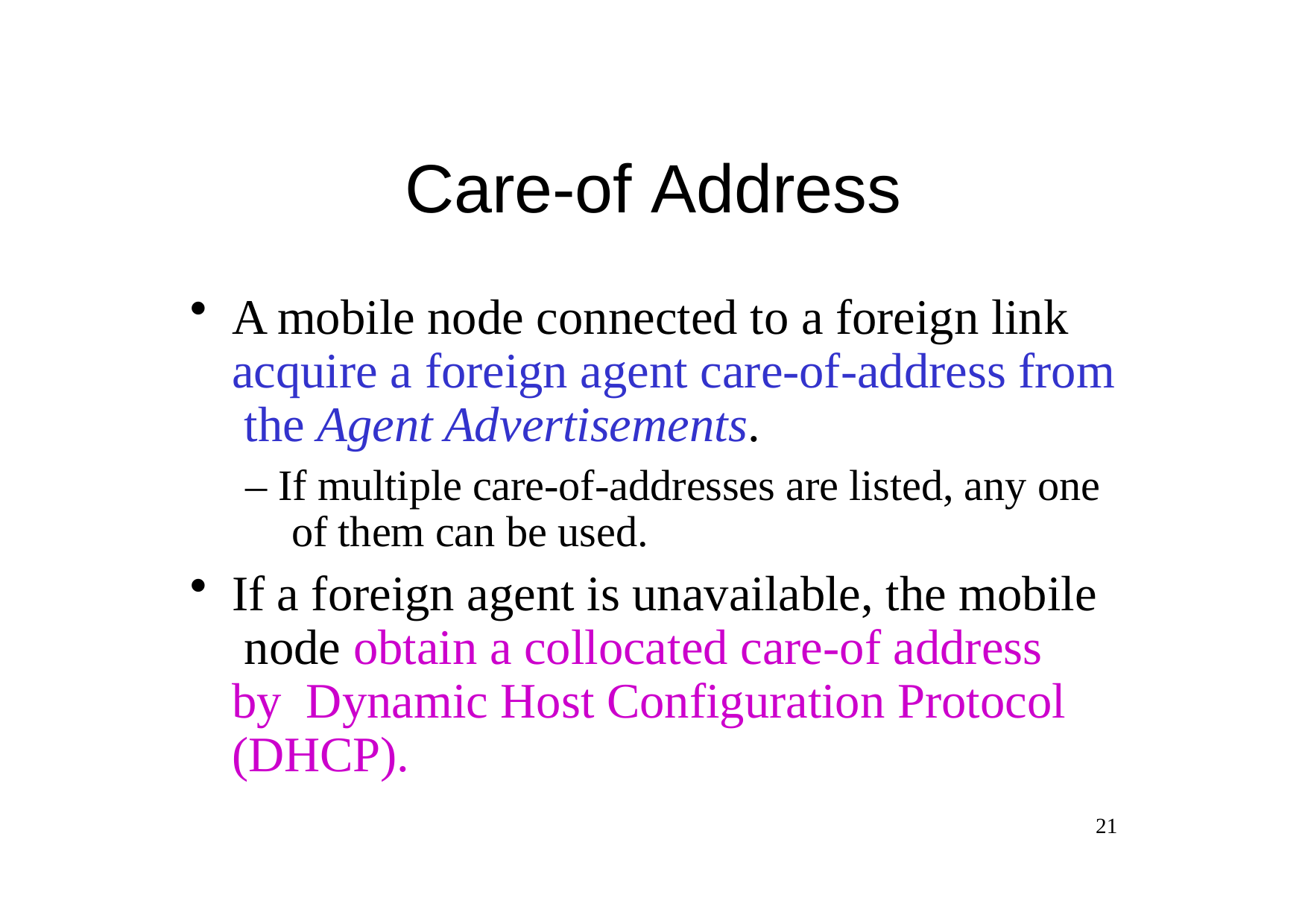

# Care-of Address
A mobile node connected to a foreign link  acquire a foreign agent care-of-address from  the Agent Advertisements.
– If multiple care-of-addresses are listed, any one  of them can be used.
If a foreign agent is unavailable, the mobile  node obtain a collocated care-of address by  Dynamic Host Configuration Protocol  (DHCP).
21